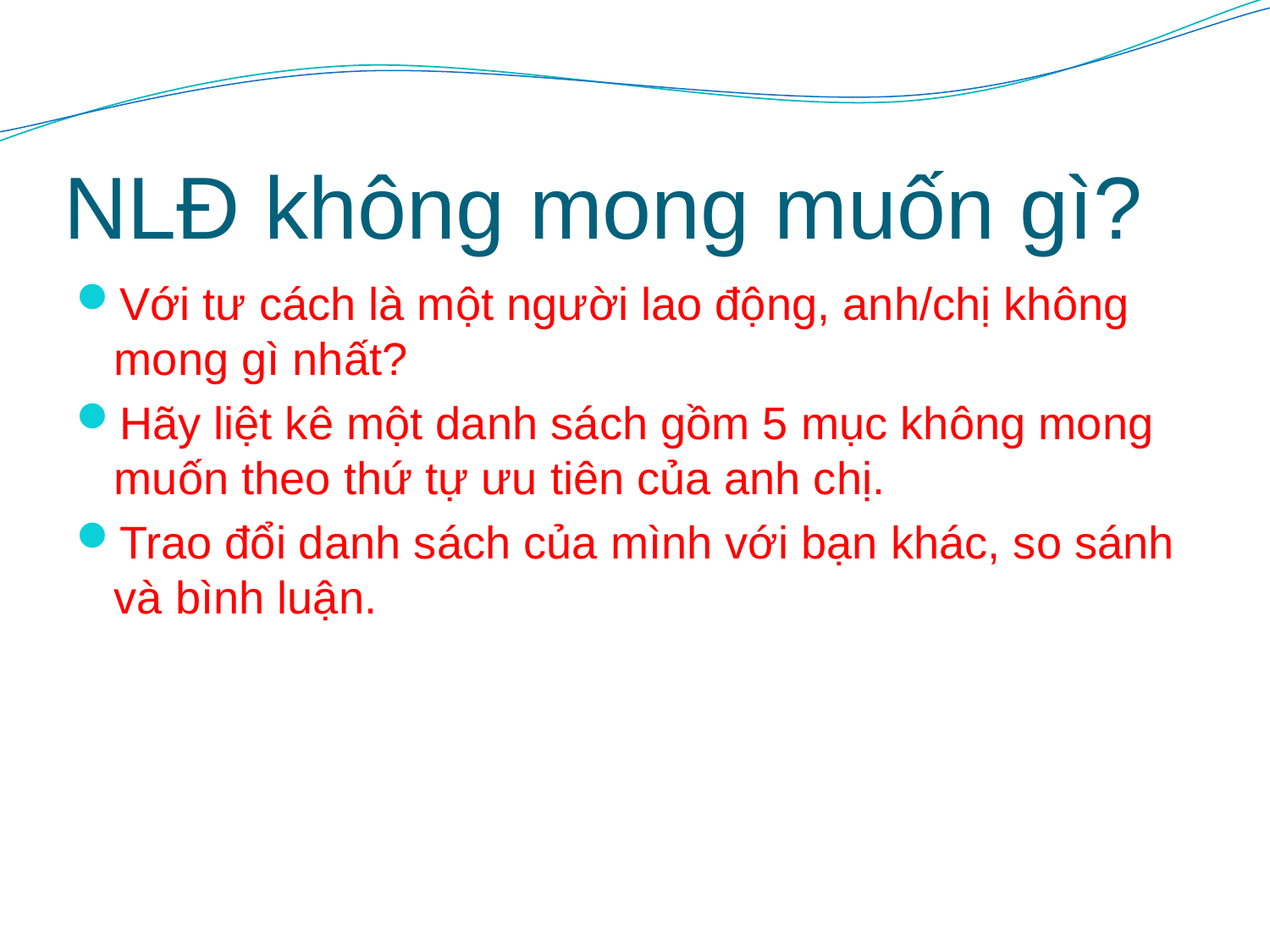

# NLĐ không mong muốn gì?
Với tư cách là một người lao động, anh/chị không mong gì nhất?
Hãy liệt kê một danh sách gồm 5 mục không mong muốn theo thứ tự ưu tiên của anh chị.
Trao đổi danh sách của mình với bạn khác, so sánh và bình luận.